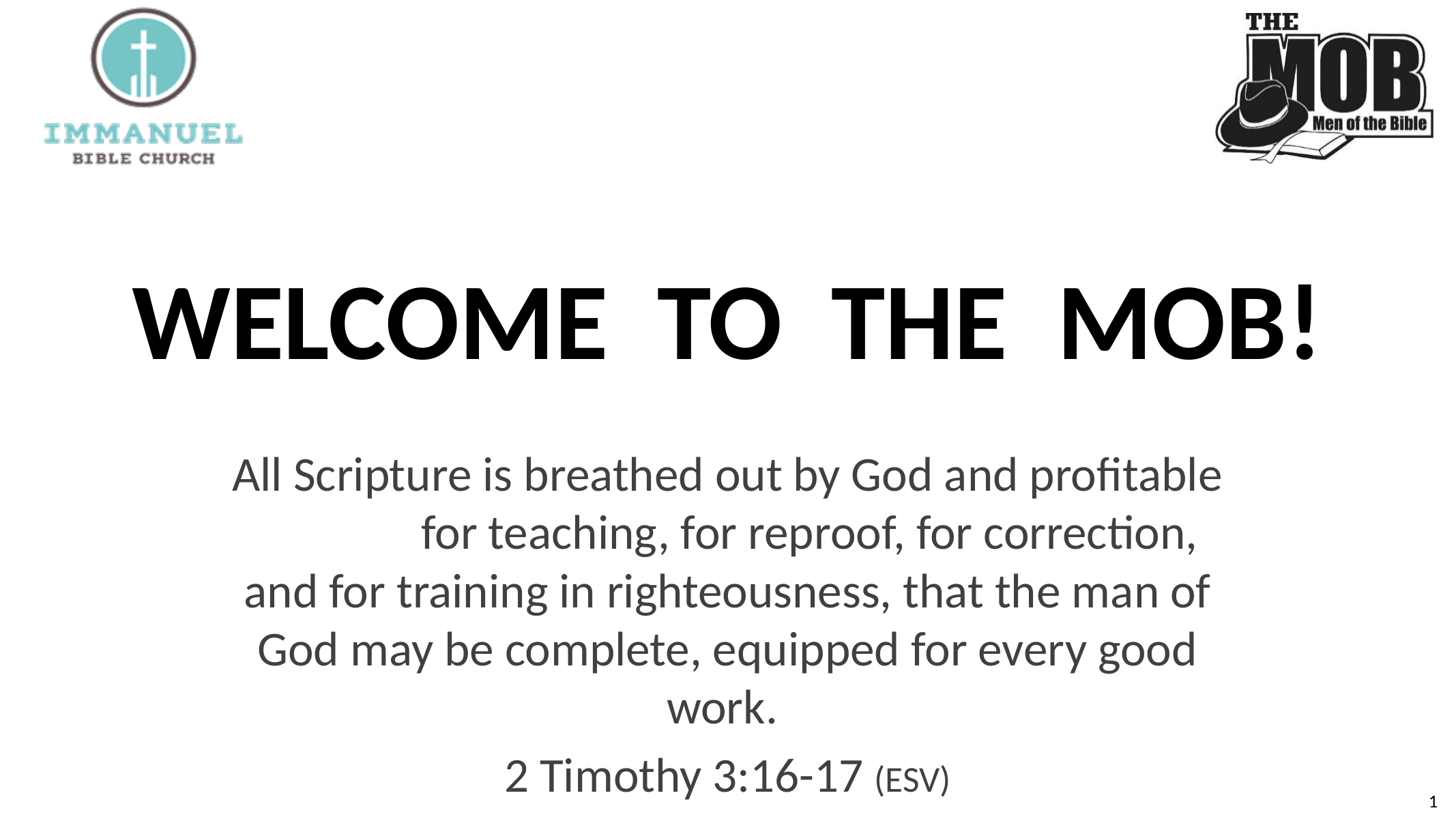

# WELCOME  TO  THE  MOB!
All Scripture is breathed out by God and profitable                for teaching, for reproof, for correction, and for training in righteousness, that the man of God may be complete, equipped for every good work.
2 Timothy 3:16-17 (ESV)
1